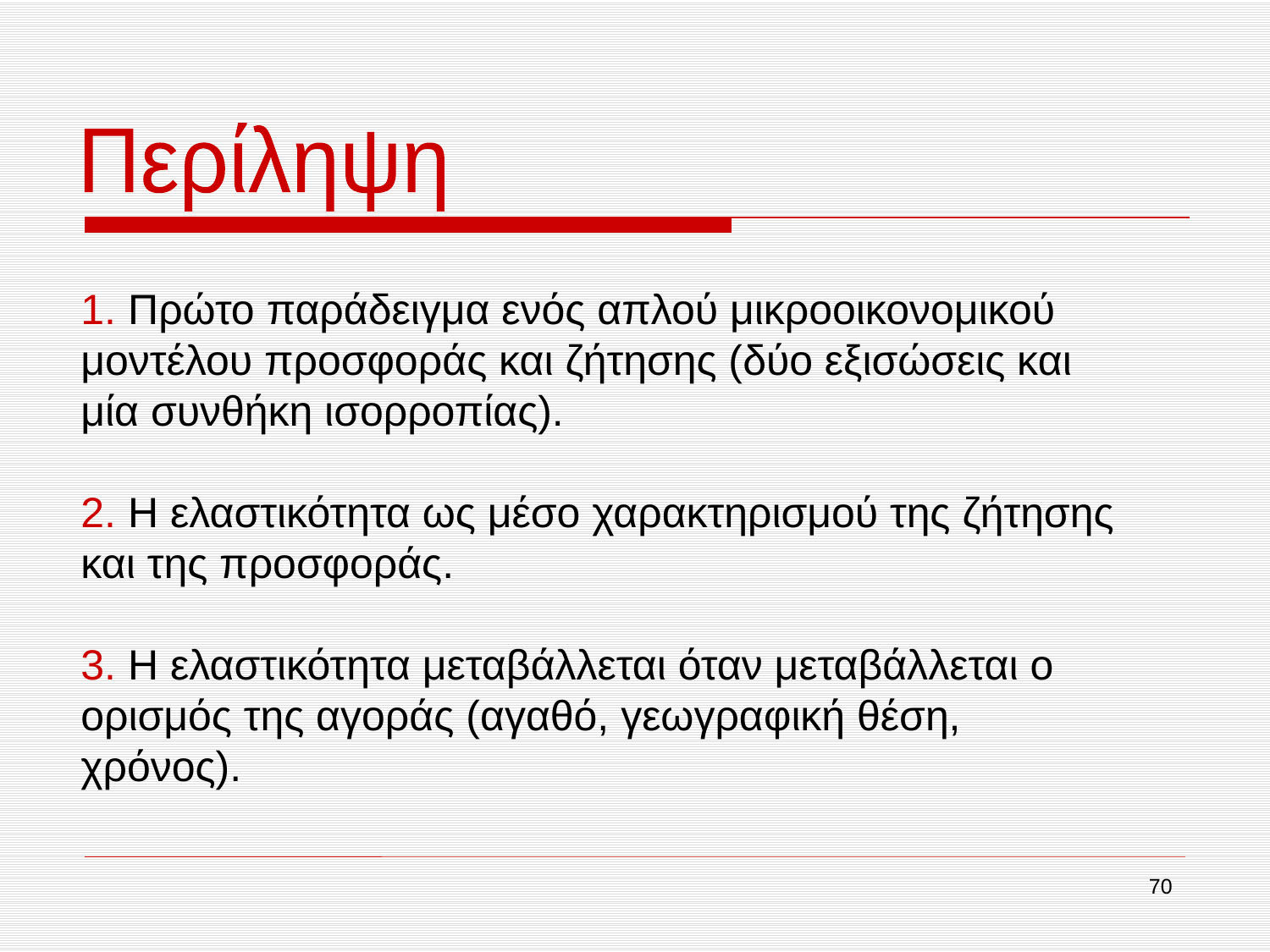

Περίληψη
1. Πρώτο παράδειγμα ενός απλού μικροοικονομικού μοντέλου προσφοράς και ζήτησης (δύο εξισώσεις και μία συνθήκη ισορροπίας).

2. Η ελαστικότητα ως μέσο χαρακτηρισμού της ζήτησης και της προσφοράς.

3. Η ελαστικότητα μεταβάλλεται όταν μεταβάλλεται ο ορισμός της αγοράς (αγαθό, γεωγραφική θέση, χρόνος).

70